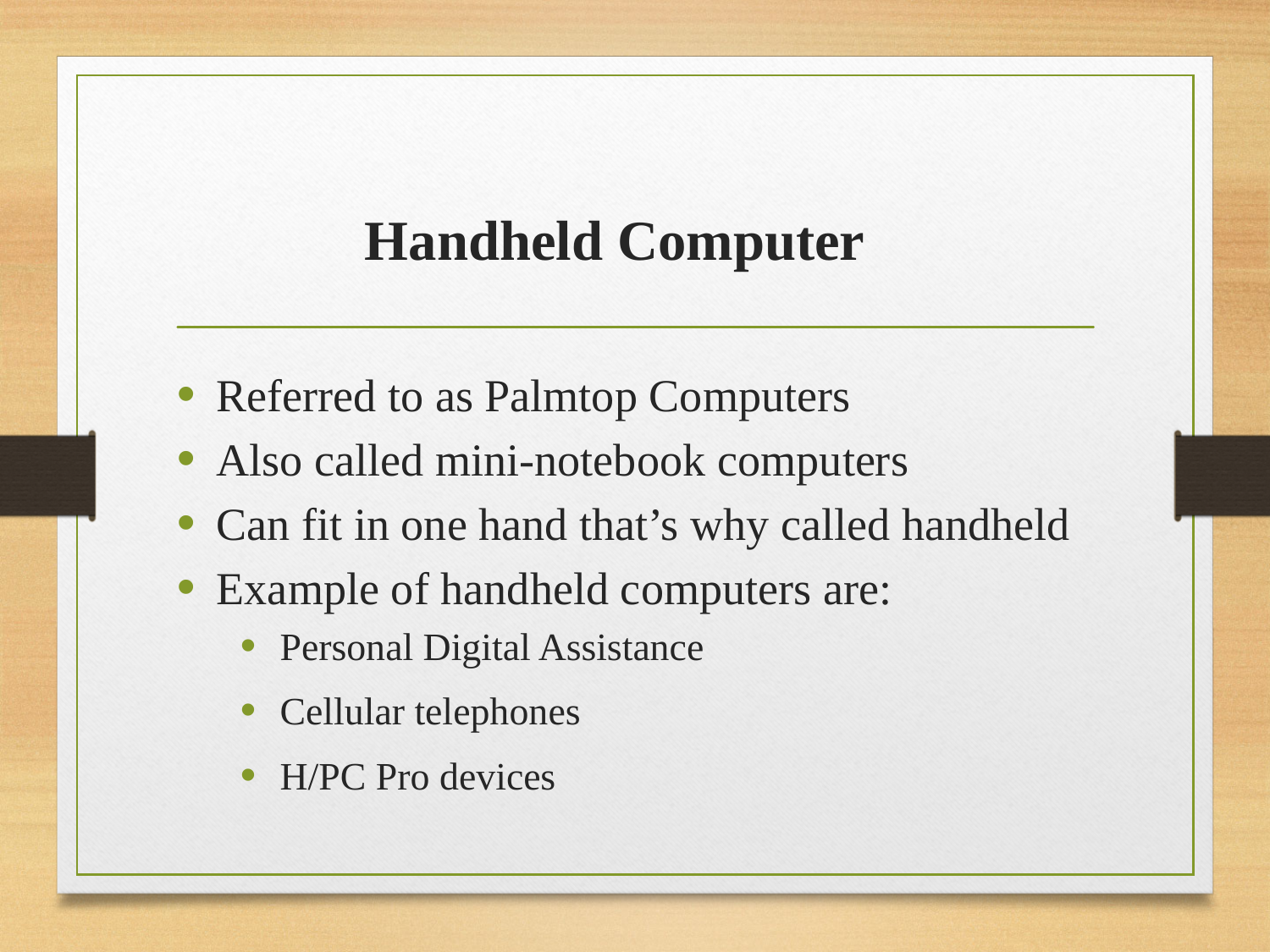

# Handheld Computer
Referred to as Palmtop Computers
Also called mini-notebook computers
Can fit in one hand that’s why called handheld
Example of handheld computers are:
Personal Digital Assistance
Cellular telephones
H/PC Pro devices